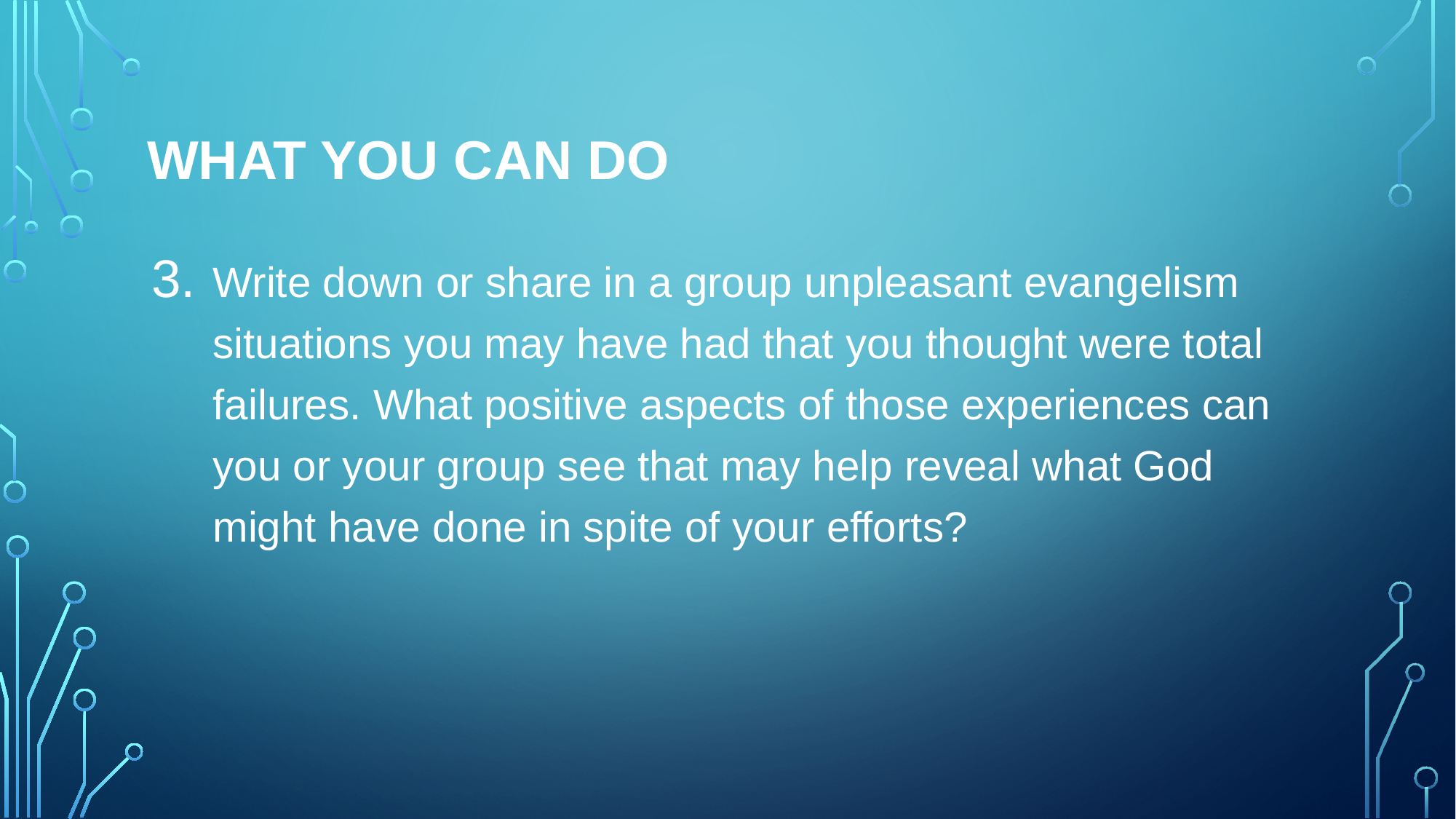

# What You Can Do
Write down or share in a group unpleasant evangelism situations you may have had that you thought were total failures. What positive aspects of those experiences can you or your group see that may help reveal what God might have done in spite of your efforts?